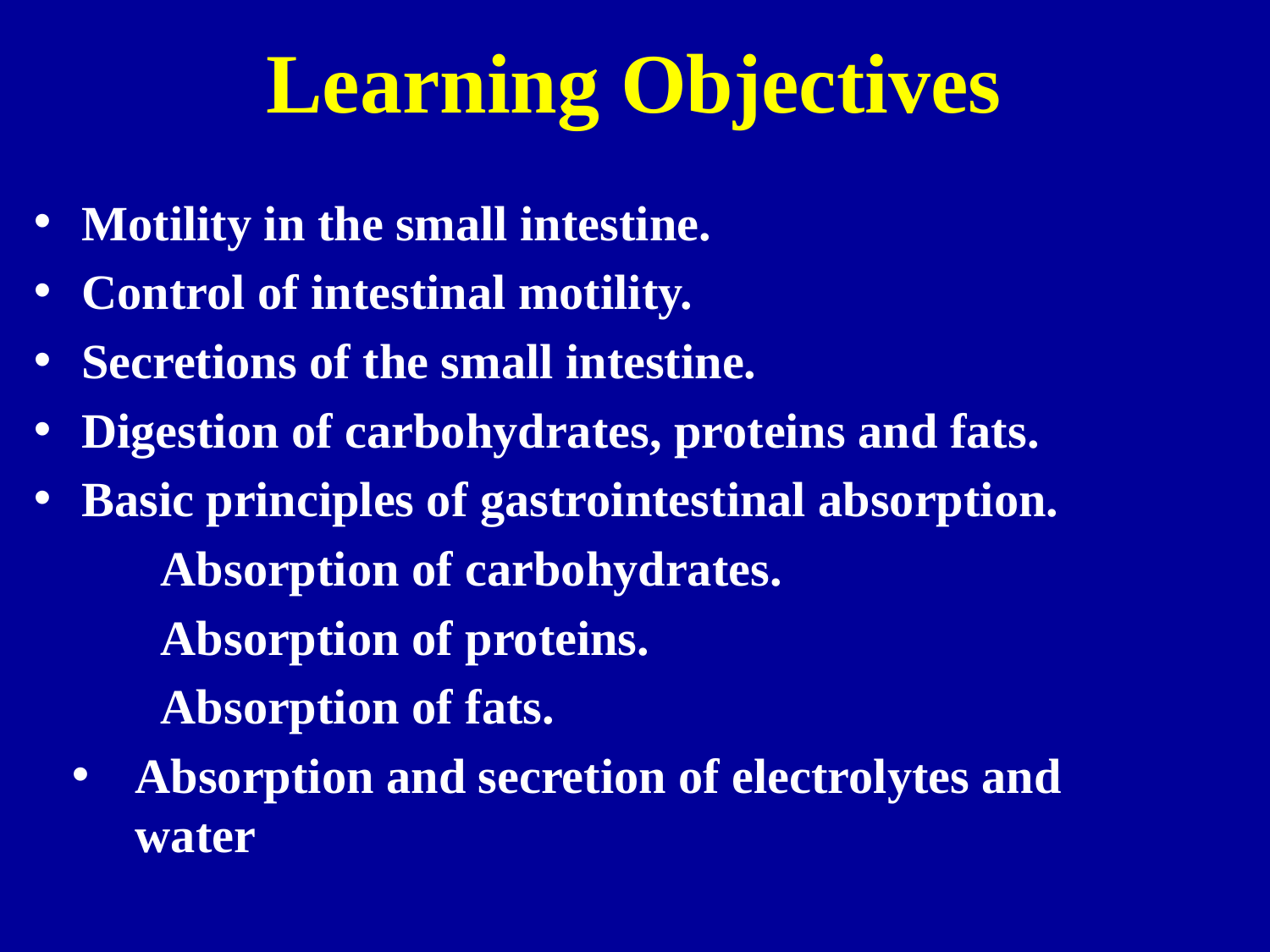

# Learning Objectives
Motility in the small intestine.
Control of intestinal motility.
Secretions of the small intestine.
Digestion of carbohydrates, proteins and fats.
Basic principles of gastrointestinal absorption.
	Absorption of carbohydrates.
	Absorption of proteins.
	Absorption of fats.
Absorption and secretion of electrolytes and water